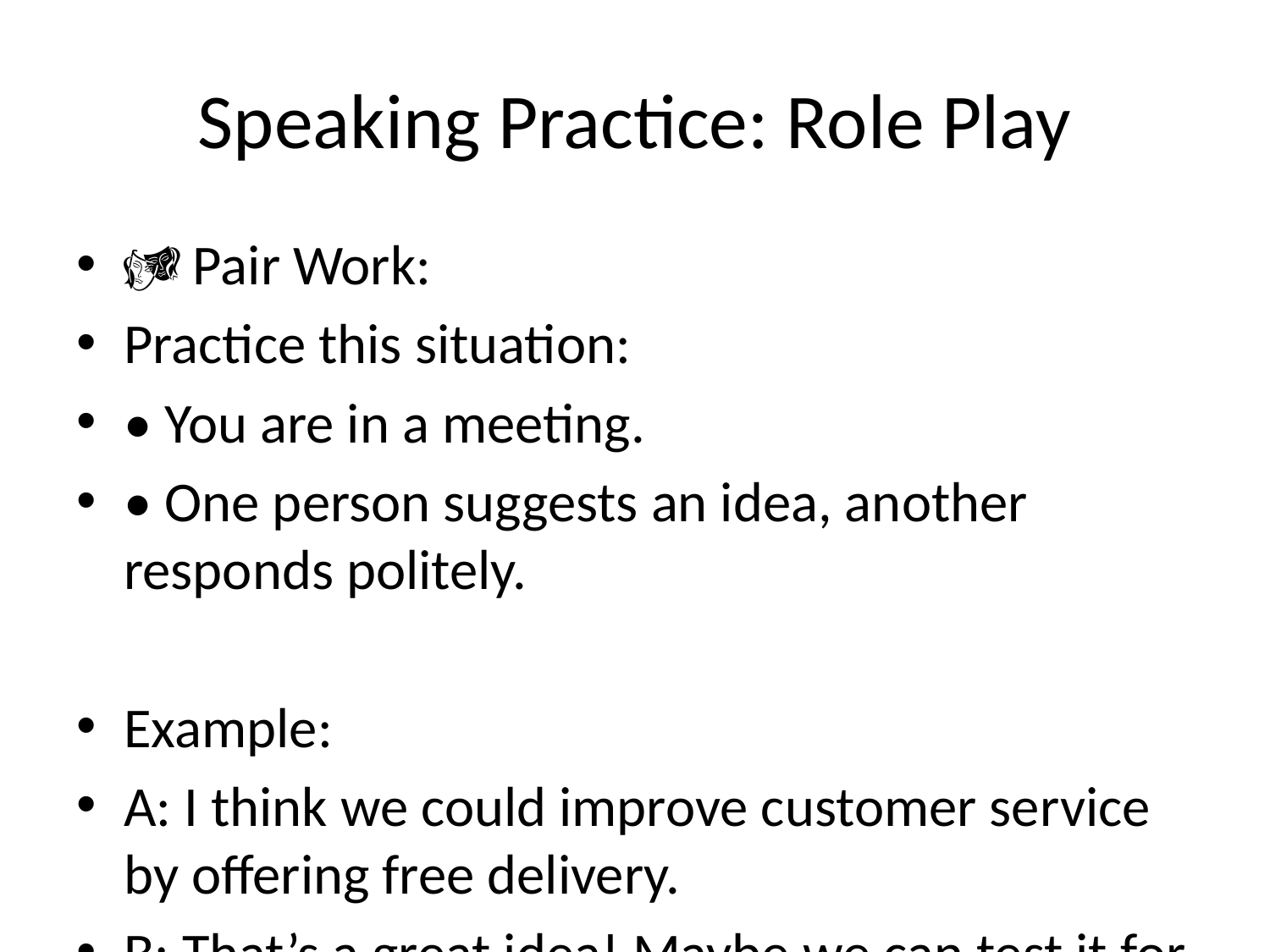

# Speaking Practice: Role Play
🎭 Pair Work:
Practice this situation:
• You are in a meeting.
• One person suggests an idea, another responds politely.

Example:
A: I think we could improve customer service by offering free delivery.
B: That’s a great idea! Maybe we can test it for one month first.